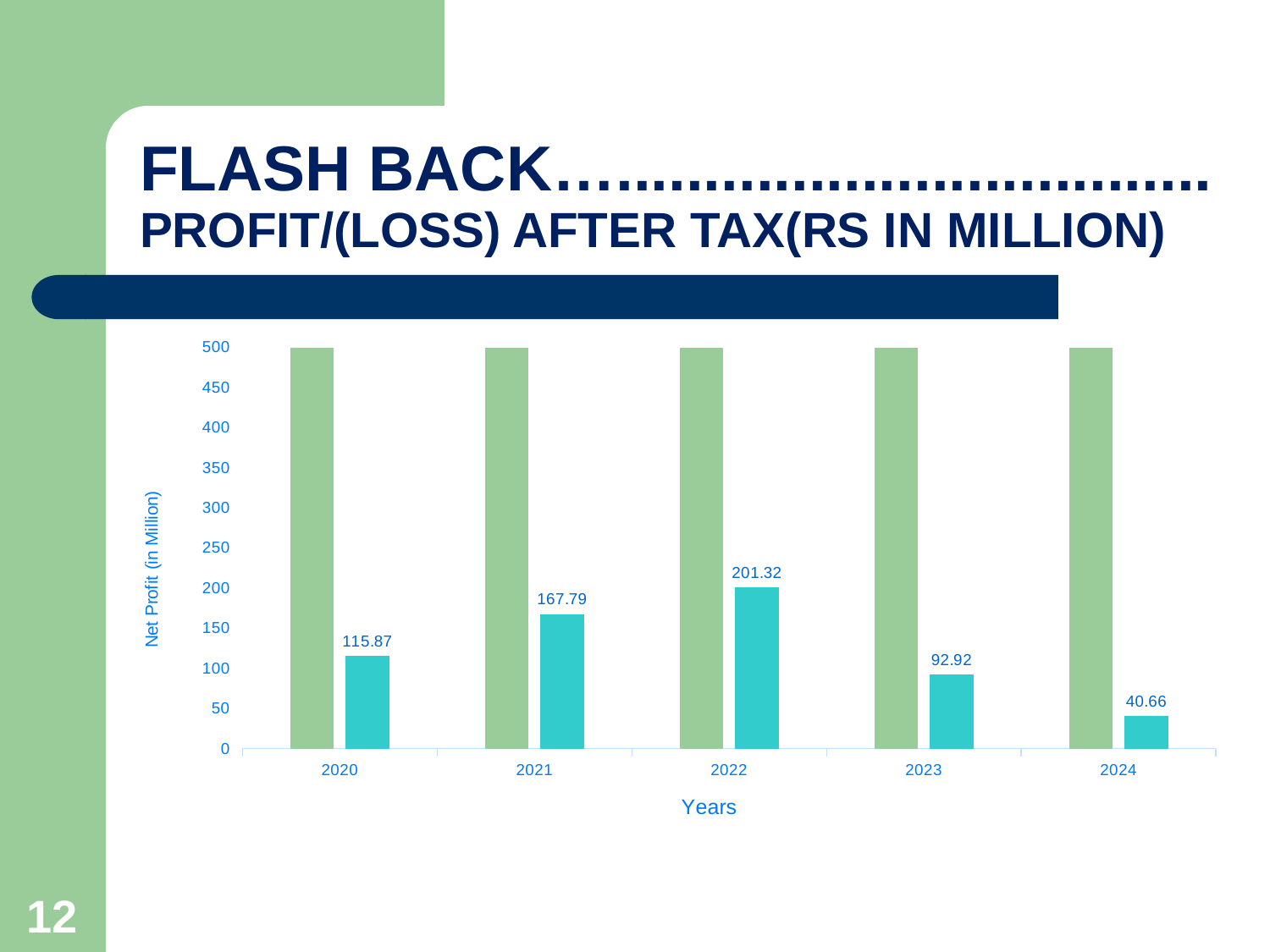

# FLASH BACK….................................. PROFIT/(LOSS) AFTER TAX(RS IN MILLION)

### Chart

| Category | Years |  Net Profit (in Million)  |
|---|---|---|
| 2020 | 2020.0 | 115.87 |
| 2021 | 2021.0 | 167.79 |
| 2022 | 2022.0 | 201.32 |
| 2023 | 2023.0 | 92.92 |
| 2024 | 2024.0 | 40.66 |
12